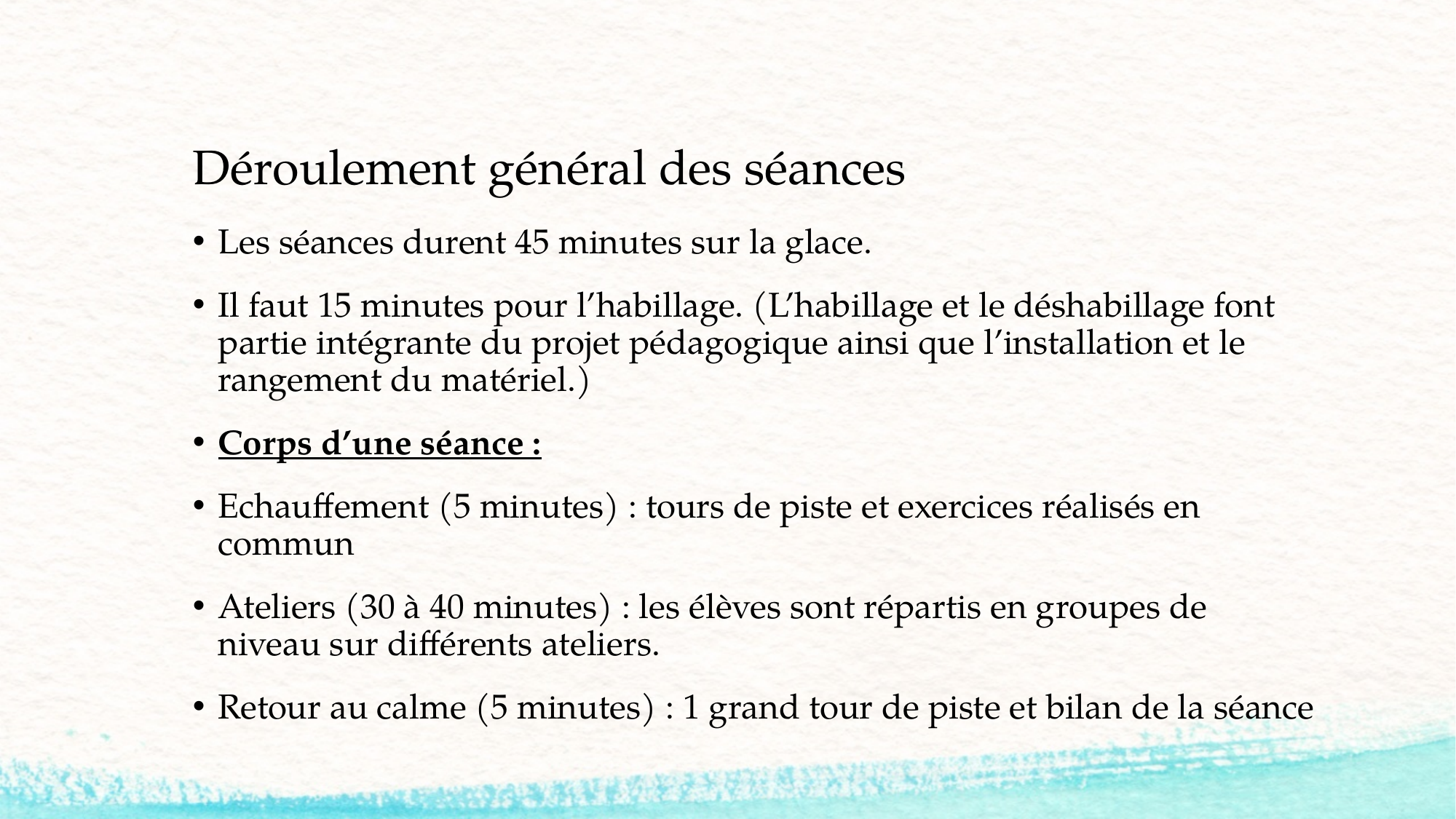

# Déroulement général des séances
Les séances durent 45 minutes sur la glace.
Il faut 15 minutes pour l’habillage. (L’habillage et le déshabillage font partie intégrante du projet pédagogique ainsi que l’installation et le rangement du matériel.)
Corps d’une séance :
Echauffement (5 minutes) : tours de piste et exercices réalisés en commun
Ateliers (30 à 40 minutes) : les élèves sont répartis en groupes de niveau sur différents ateliers.
Retour au calme (5 minutes) : 1 grand tour de piste et bilan de la séance